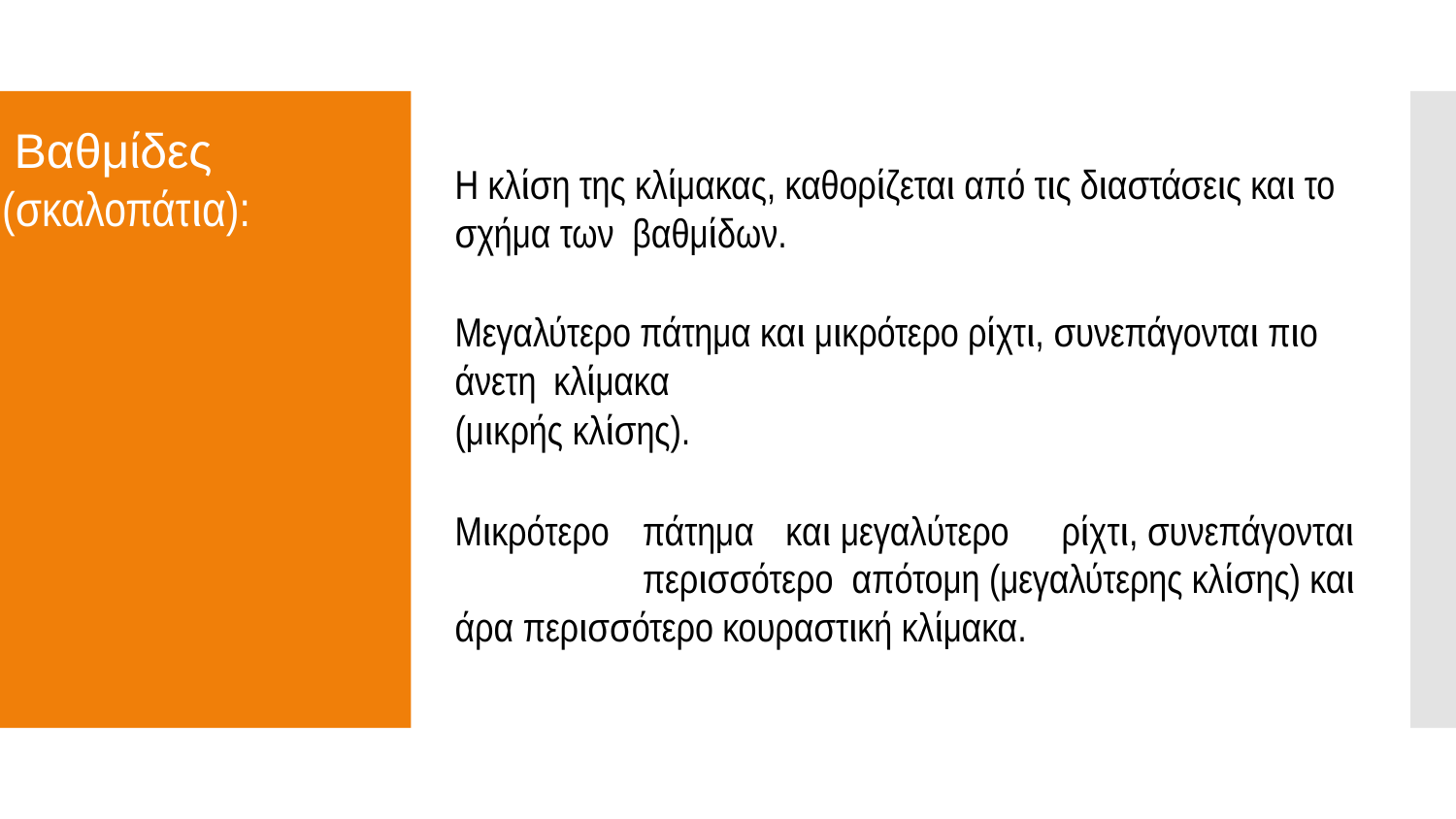

Βαθμίδες (σκαλοπάτια):
Η κλίση της κλίμακας, καθορίζεται από τις διαστάσεις και το σχήμα των  βαθμίδων.

Μεγαλύτερο πάτημα και μικρότερο ρίχτι, συνεπάγονται πιο άνετη κλίμακα
(μικρής κλίσης).

Μικρότερο	πάτημα	και μεγαλύτερο	ρίχτι, συνεπάγονται	περισσότερο  απότομη (μεγαλύτερης κλίσης) και άρα περισσότερο κουραστική κλίμακα.